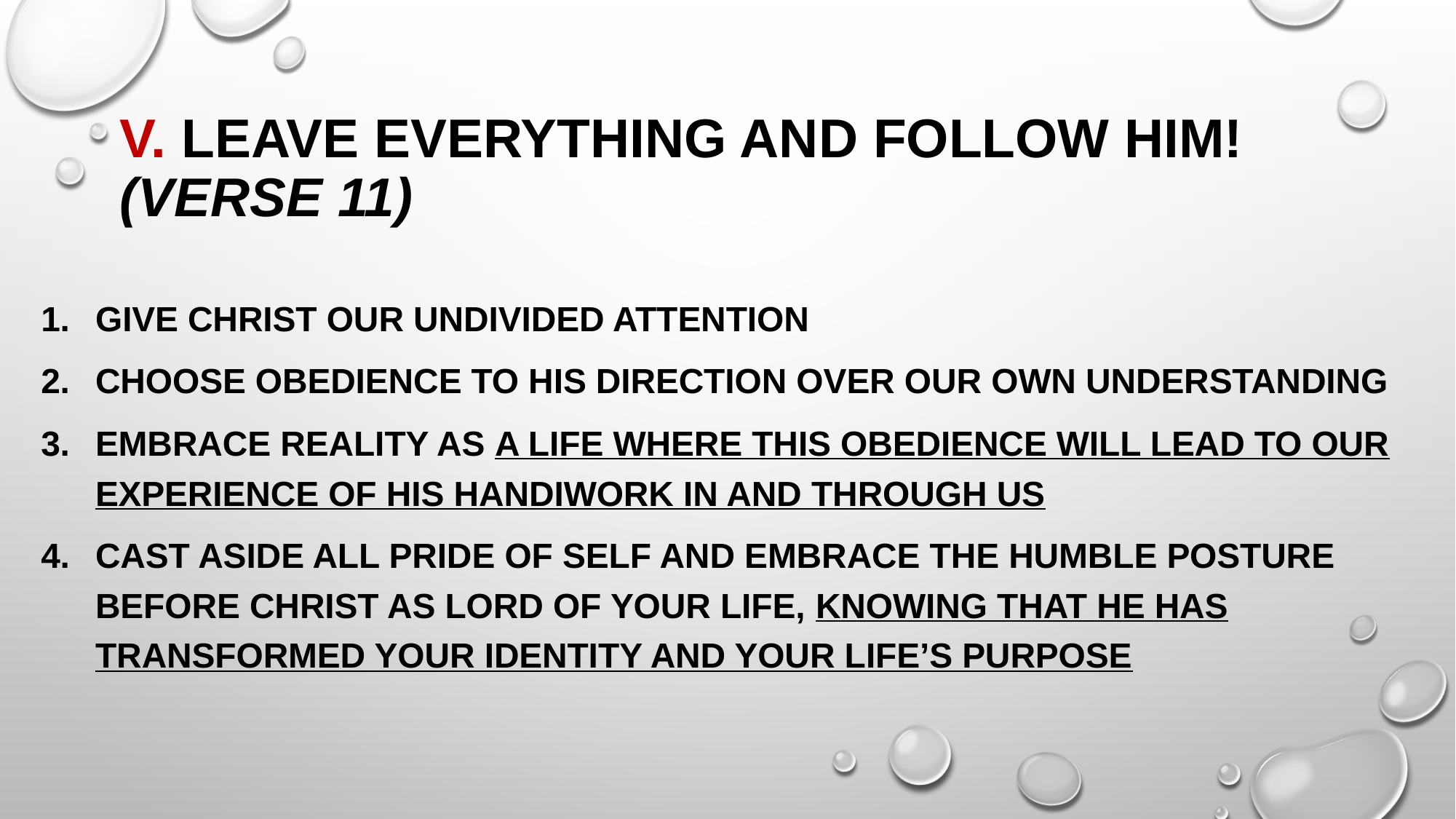

# v. Leave everything and follow him! (verse 11)
Give Christ our undivided attention
Choose obedience to his direction over our own understanding
Embrace reality as a life where this obedience will lead to our experience of his handiwork in and through us
Cast aside all pride of self and embrace the humble posture before Christ as lord of your life, knowing that he has transformed your identity and your life’s purpose